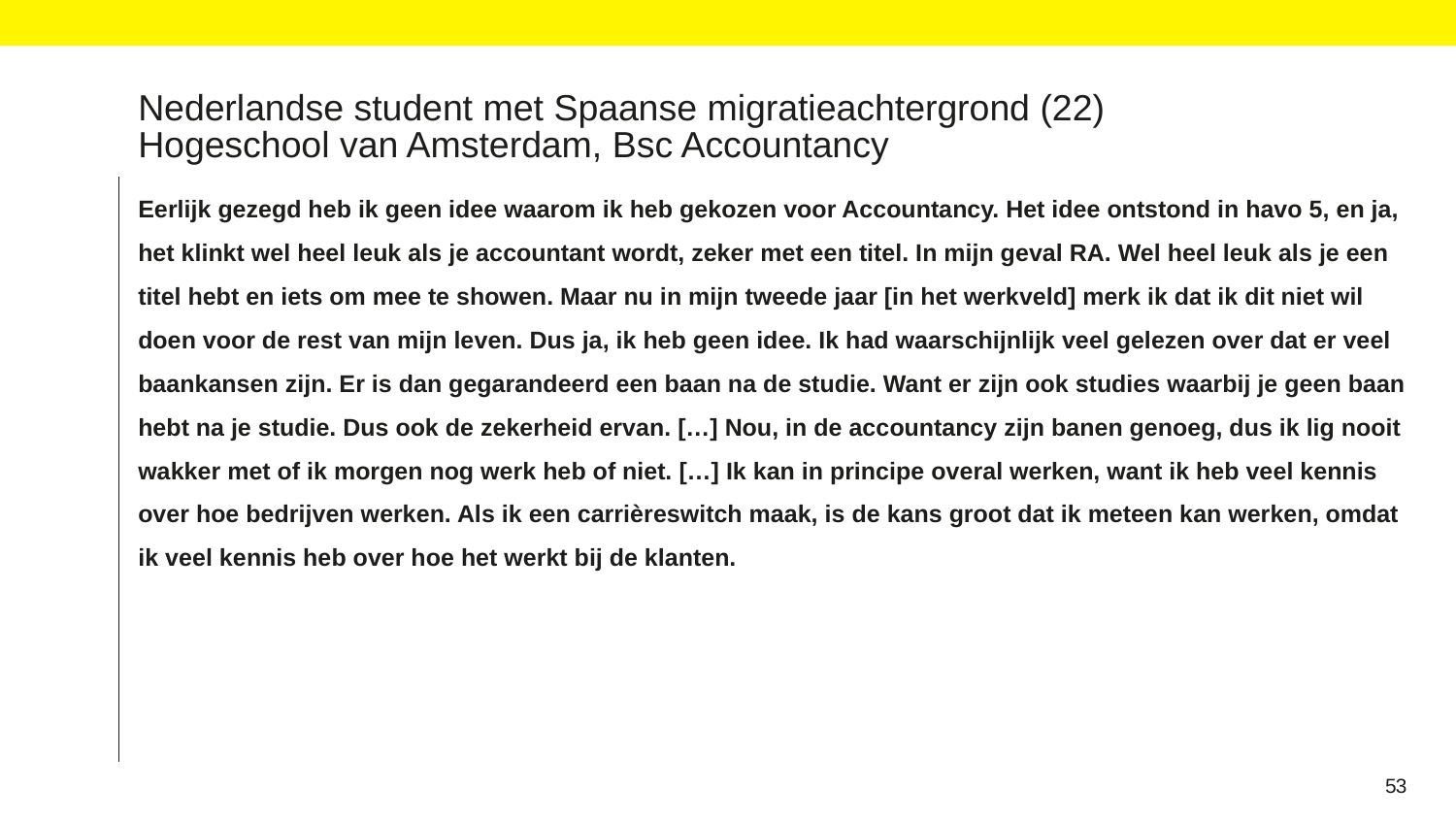

# Nederlandse student met Spaanse migratieachtergrond (22) Hogeschool van Amsterdam, Bsc Accountancy
Eerlijk gezegd heb ik geen idee waarom ik heb gekozen voor Accountancy. Het idee ontstond in havo 5, en ja, het klinkt wel heel leuk als je accountant wordt, zeker met een titel. In mijn geval RA. Wel heel leuk als je een titel hebt en iets om mee te showen. Maar nu in mijn tweede jaar [in het werkveld] merk ik dat ik dit niet wil doen voor de rest van mijn leven. Dus ja, ik heb geen idee. Ik had waarschijnlijk veel gelezen over dat er veel baankansen zijn. Er is dan gegarandeerd een baan na de studie. Want er zijn ook studies waarbij je geen baan hebt na je studie. Dus ook de zekerheid ervan. […] Nou, in de accountancy zijn banen genoeg, dus ik lig nooit wakker met of ik morgen nog werk heb of niet. […] Ik kan in principe overal werken, want ik heb veel kennis over hoe bedrijven werken. Als ik een carrièreswitch maak, is de kans groot dat ik meteen kan werken, omdat ik veel kennis heb over hoe het werkt bij de klanten.

53